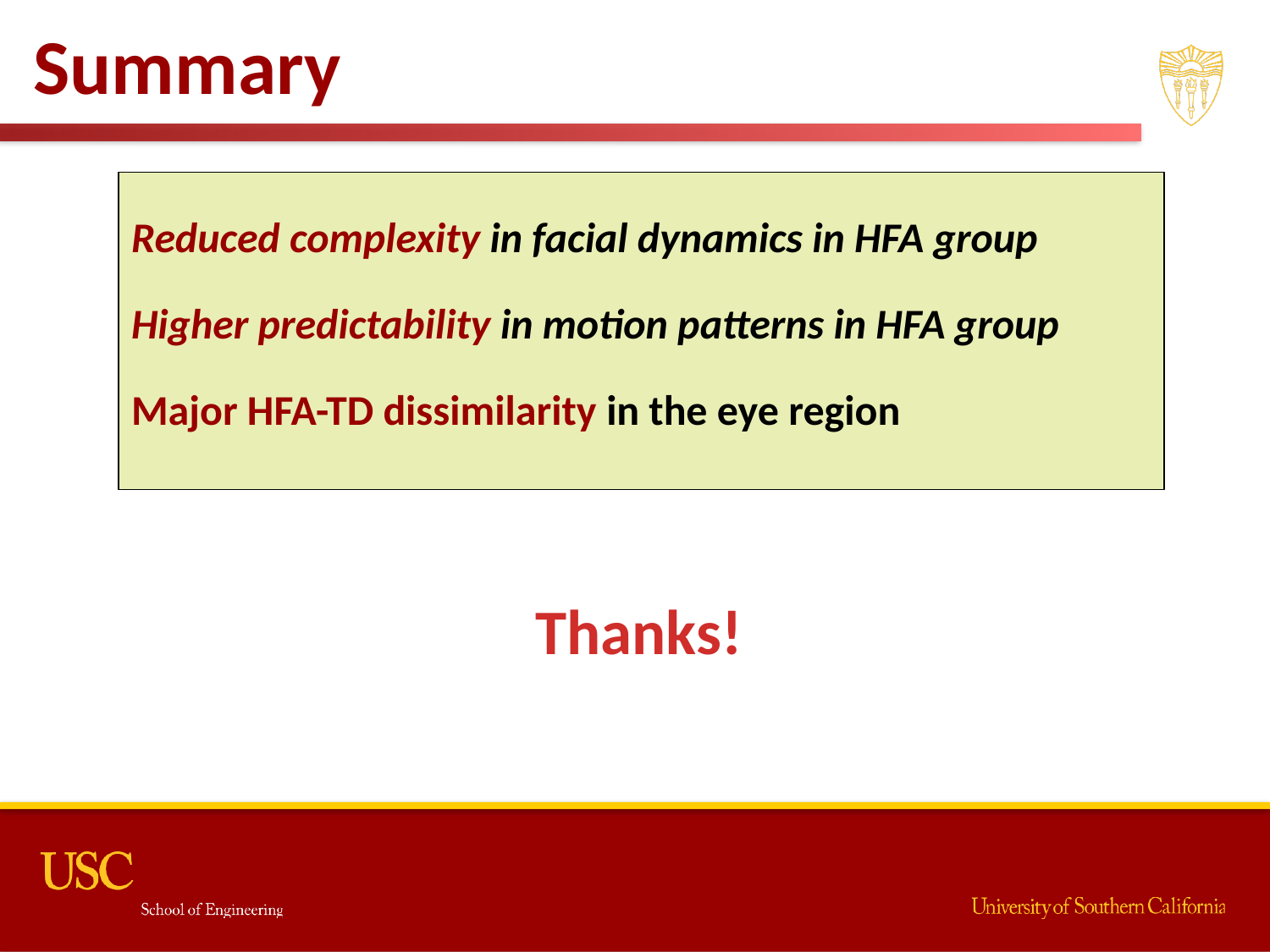

Summary

Reduced complexity in facial dynamics in HFA group
Higher predictability in motion patterns in HFA group
Major HFA-TD dissimilarity in the eye region

Thanks!